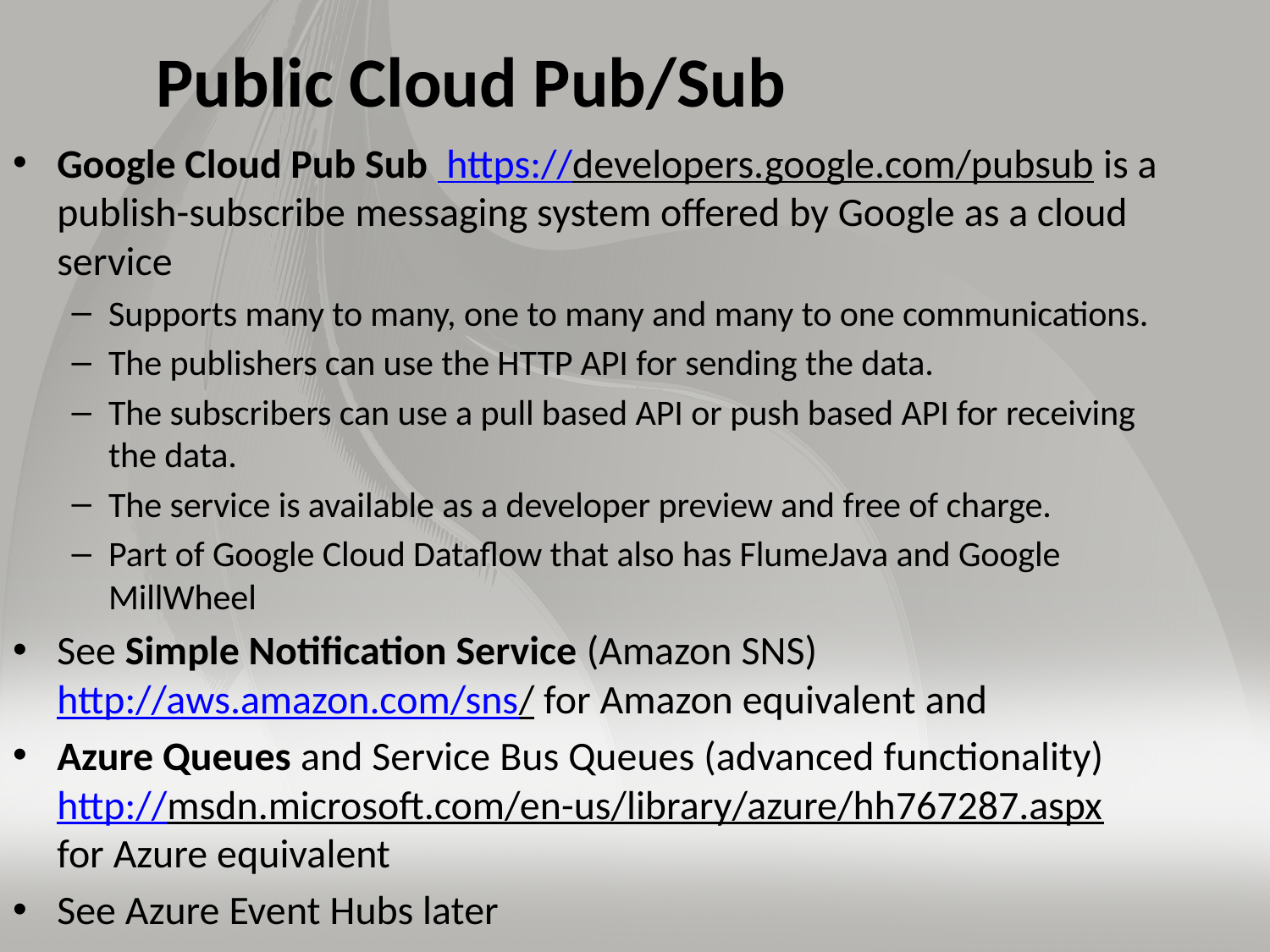

# Public Cloud Pub/Sub
Google Cloud Pub Sub  https://developers.google.com/pubsub is a publish-subscribe messaging system offered by Google as a cloud service
Supports many to many, one to many and many to one communications.
The publishers can use the HTTP API for sending the data.
The subscribers can use a pull based API or push based API for receiving the data.
The service is available as a developer preview and free of charge.
Part of Google Cloud Dataflow that also has FlumeJava and Google MillWheel
See Simple Notification Service (Amazon SNS) http://aws.amazon.com/sns/ for Amazon equivalent and
Azure Queues and Service Bus Queues (advanced functionality) http://msdn.microsoft.com/en-us/library/azure/hh767287.aspx for Azure equivalent
See Azure Event Hubs later